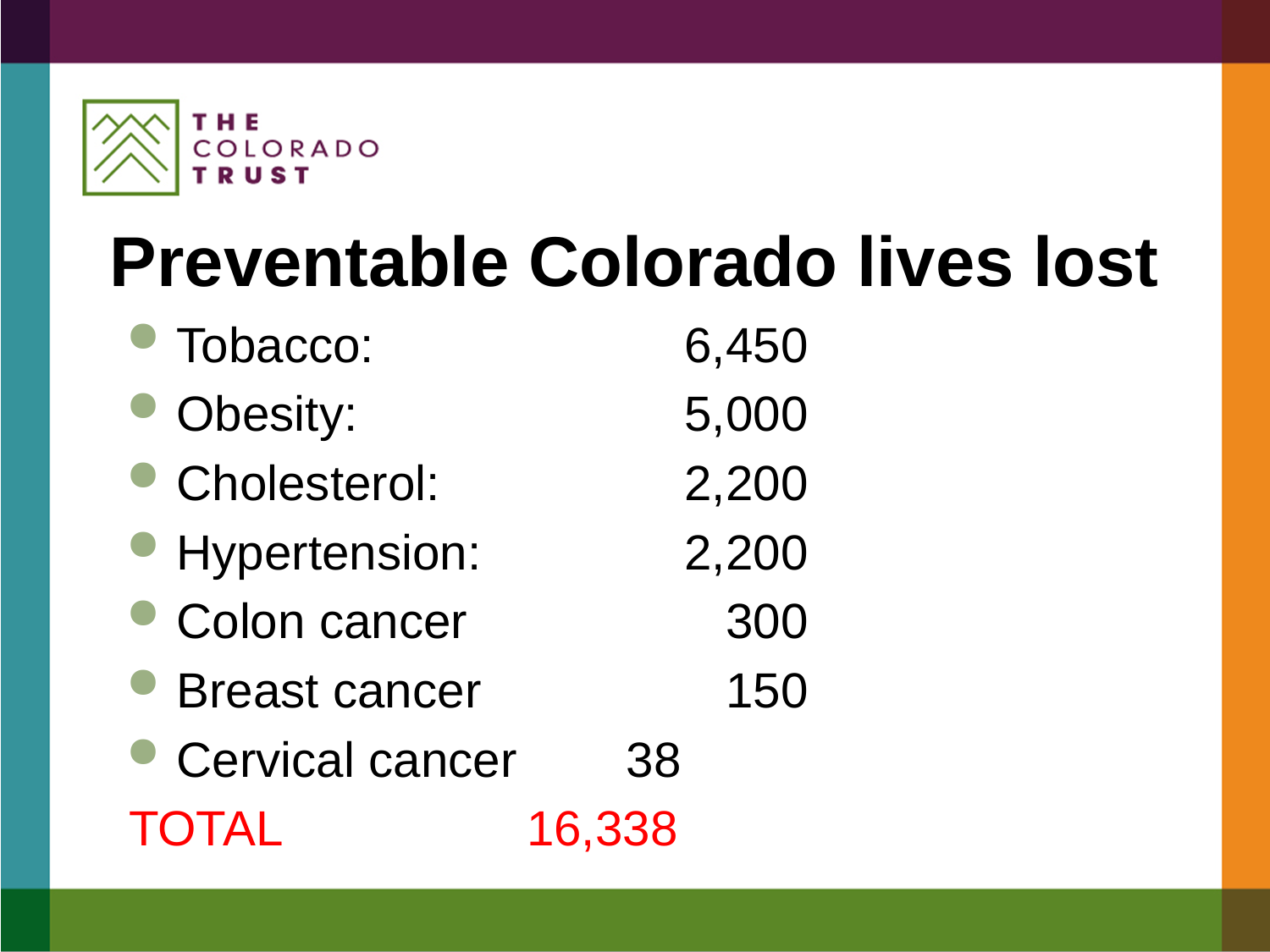

# Preventable Colorado lives lost
Tobacco:			6,450
Obesity:			5,000
Cholesterol: 		2,200
Hypertension:		2,200
Colon cancer	   	   300
Breast cancer		   150
Cervical cancer	     38
TOTAL		       16,338